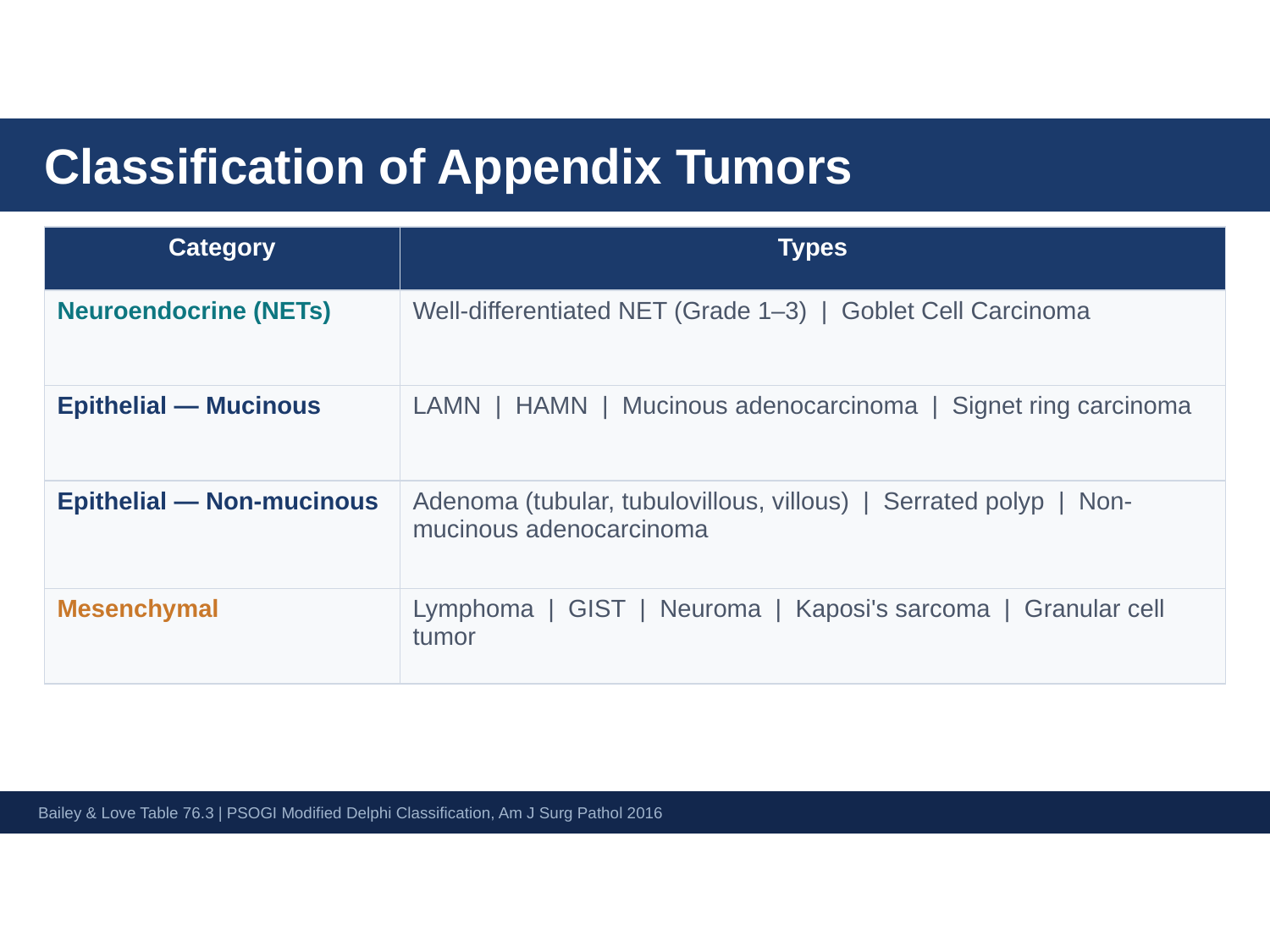

Classification of Appendix Tumors
| Category | Types |
| --- | --- |
| Neuroendocrine (NETs) | Well-differentiated NET (Grade 1–3) | Goblet Cell Carcinoma |
| Epithelial — Mucinous | LAMN | HAMN | Mucinous adenocarcinoma | Signet ring carcinoma |
| Epithelial — Non-mucinous | Adenoma (tubular, tubulovillous, villous) | Serrated polyp | Non-mucinous adenocarcinoma |
| Mesenchymal | Lymphoma | GIST | Neuroma | Kaposi's sarcoma | Granular cell tumor |

Bailey & Love Table 76.3 | PSOGI Modified Delphi Classification, Am J Surg Pathol 2016